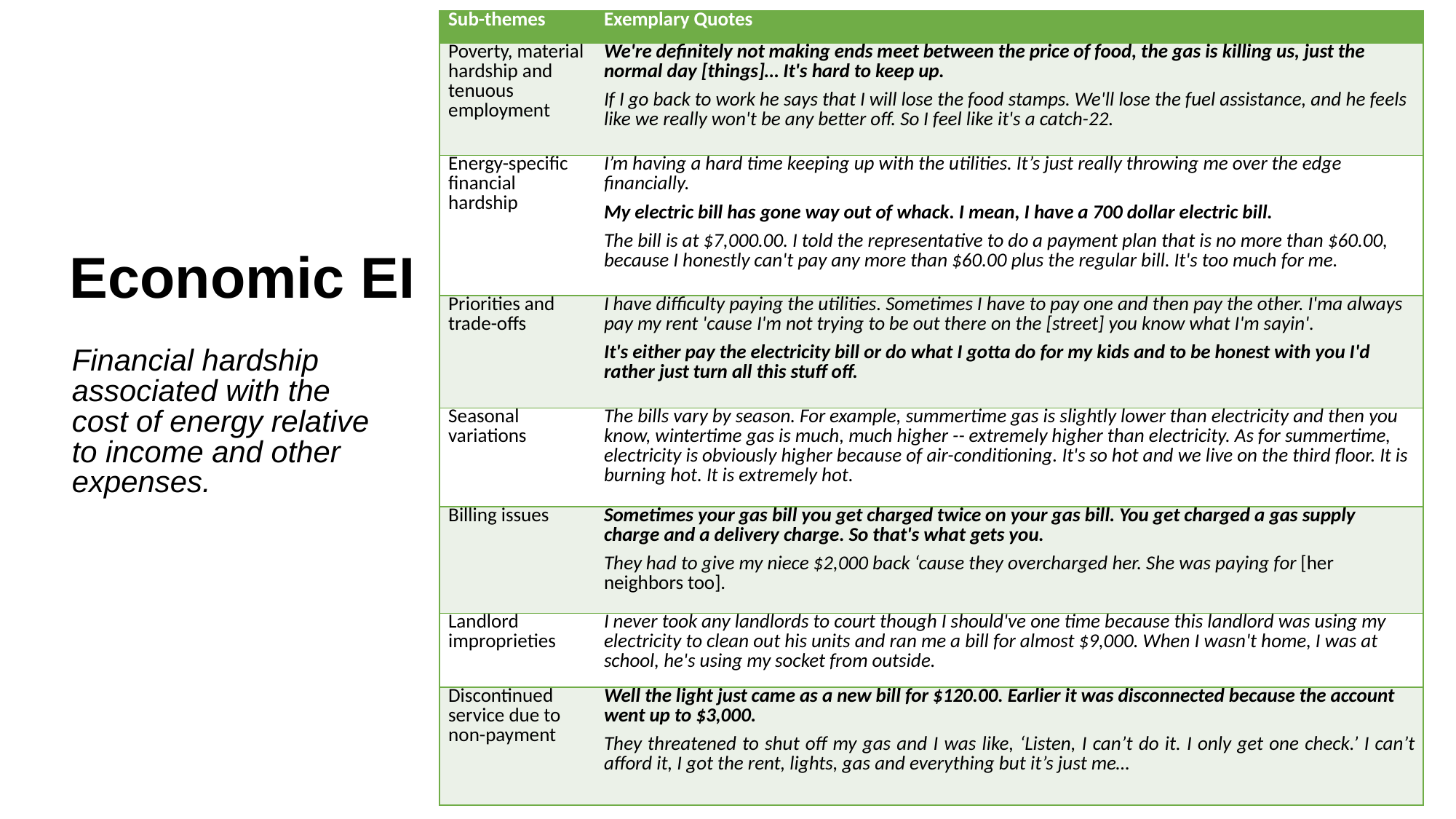

| Sub-themes | Exemplary Quotes |
| --- | --- |
| Poverty, material hardship and tenuous employment | We're definitely not making ends meet between the price of food, the gas is killing us, just the normal day [things]… It's hard to keep up.   If I go back to work he says that I will lose the food stamps. We'll lose the fuel assistance, and he feels like we really won't be any better off. So I feel like it's a catch-22. |
| Energy-specific financial hardship | I’m having a hard time keeping up with the utilities. It’s just really throwing me over the edge financially.   My electric bill has gone way out of whack. I mean, I have a 700 dollar electric bill.   The bill is at $7,000.00. I told the representative to do a payment plan that is no more than $60.00, because I honestly can't pay any more than $60.00 plus the regular bill. It's too much for me. |
| Priorities and trade-offs | I have difficulty paying the utilities. Sometimes I have to pay one and then pay the other. I'ma always pay my rent 'cause I'm not trying to be out there on the [street] you know what I'm sayin'.   It's either pay the electricity bill or do what I gotta do for my kids and to be honest with you I'd rather just turn all this stuff off. |
| Seasonal variations | The bills vary by season. For example, summertime gas is slightly lower than electricity and then you know, wintertime gas is much, much higher -- extremely higher than electricity. As for summertime, electricity is obviously higher because of air-conditioning. It's so hot and we live on the third floor. It is burning hot. It is extremely hot. |
| Billing issues | Sometimes your gas bill you get charged twice on your gas bill. You get charged a gas supply charge and a delivery charge. So that's what gets you.   They had to give my niece $2,000 back ‘cause they overcharged her. She was paying for [her neighbors too]. |
| Landlord improprieties | I never took any landlords to court though I should've one time because this landlord was using my electricity to clean out his units and ran me a bill for almost $9,000. When I wasn't home, I was at school, he's using my socket from outside. |
| Discontinued service due to non-payment | Well the light just came as a new bill for $120.00. Earlier it was disconnected because the account went up to $3,000.   They threatened to shut off my gas and I was like, ‘Listen, I can’t do it. I only get one check.’ I can’t afford it, I got the rent, lights, gas and everything but it’s just me… |
# Economic EI
Financial hardship associated with the cost of energy relative to income and other expenses.